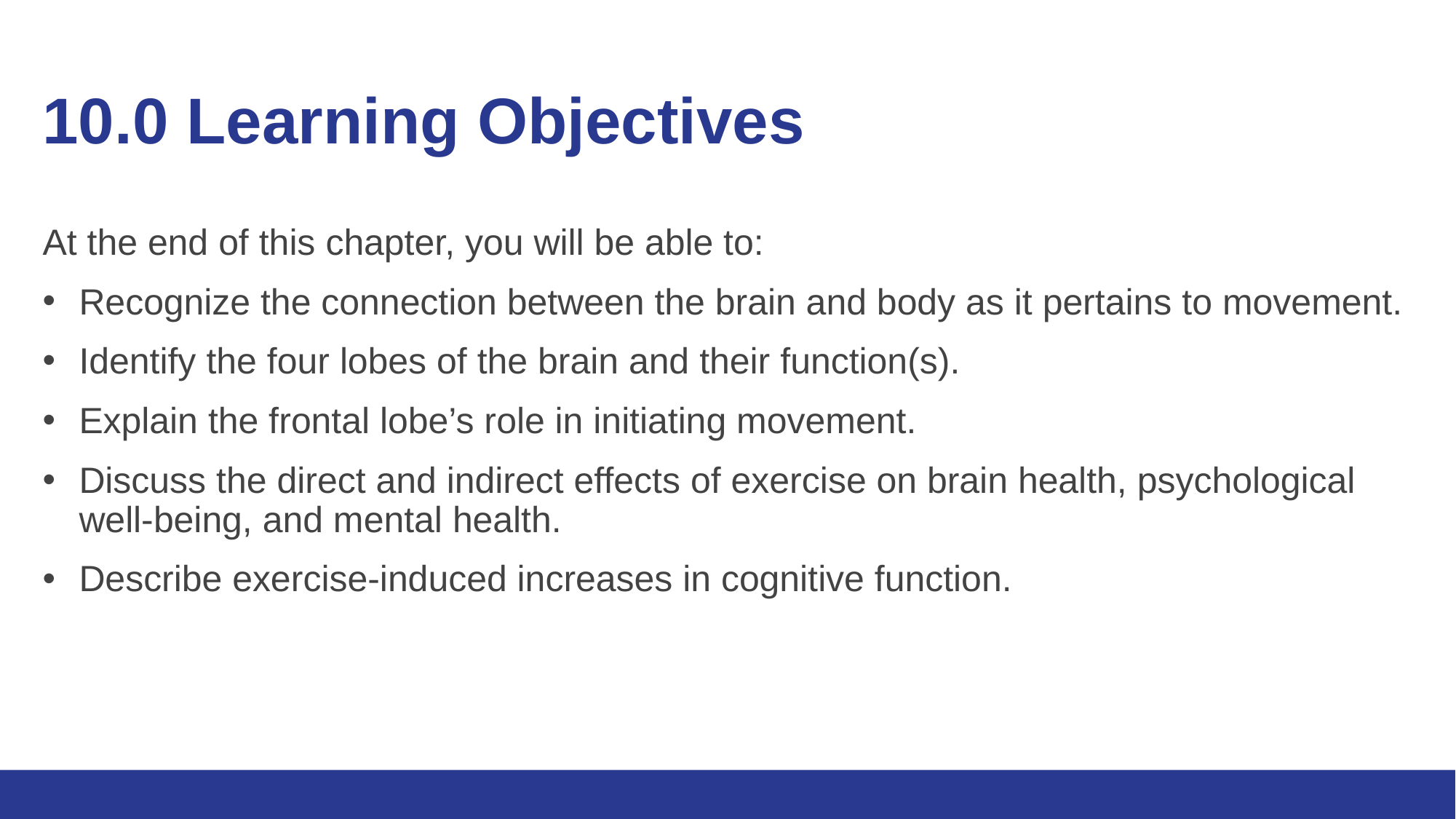

# 10.0 Learning Objectives
At the end of this chapter, you will be able to:
Recognize the connection between the brain and body as it pertains to movement.
Identify the four lobes of the brain and their function(s).
Explain the frontal lobe’s role in initiating movement.
Discuss the direct and indirect effects of exercise on brain health, psychological well-being, and mental health.
Describe exercise-induced increases in cognitive function.